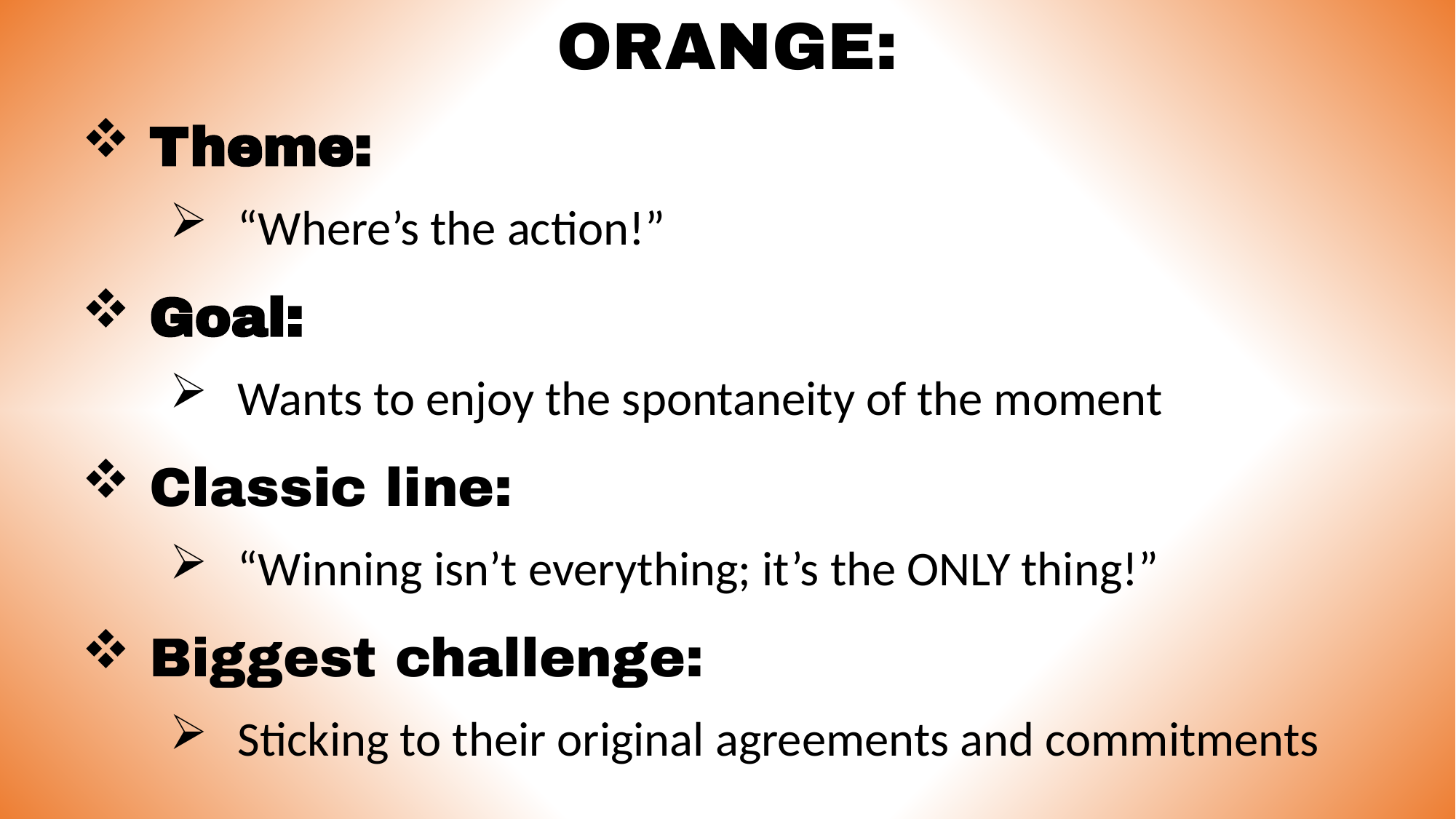

# ORANGE:
Theme:
“Where’s the action!”
Goal:
Wants to enjoy the spontaneity of the moment
Classic line:
“Winning isn’t everything; it’s the ONLY thing!”
Biggest challenge:
Sticking to their original agreements and commitments